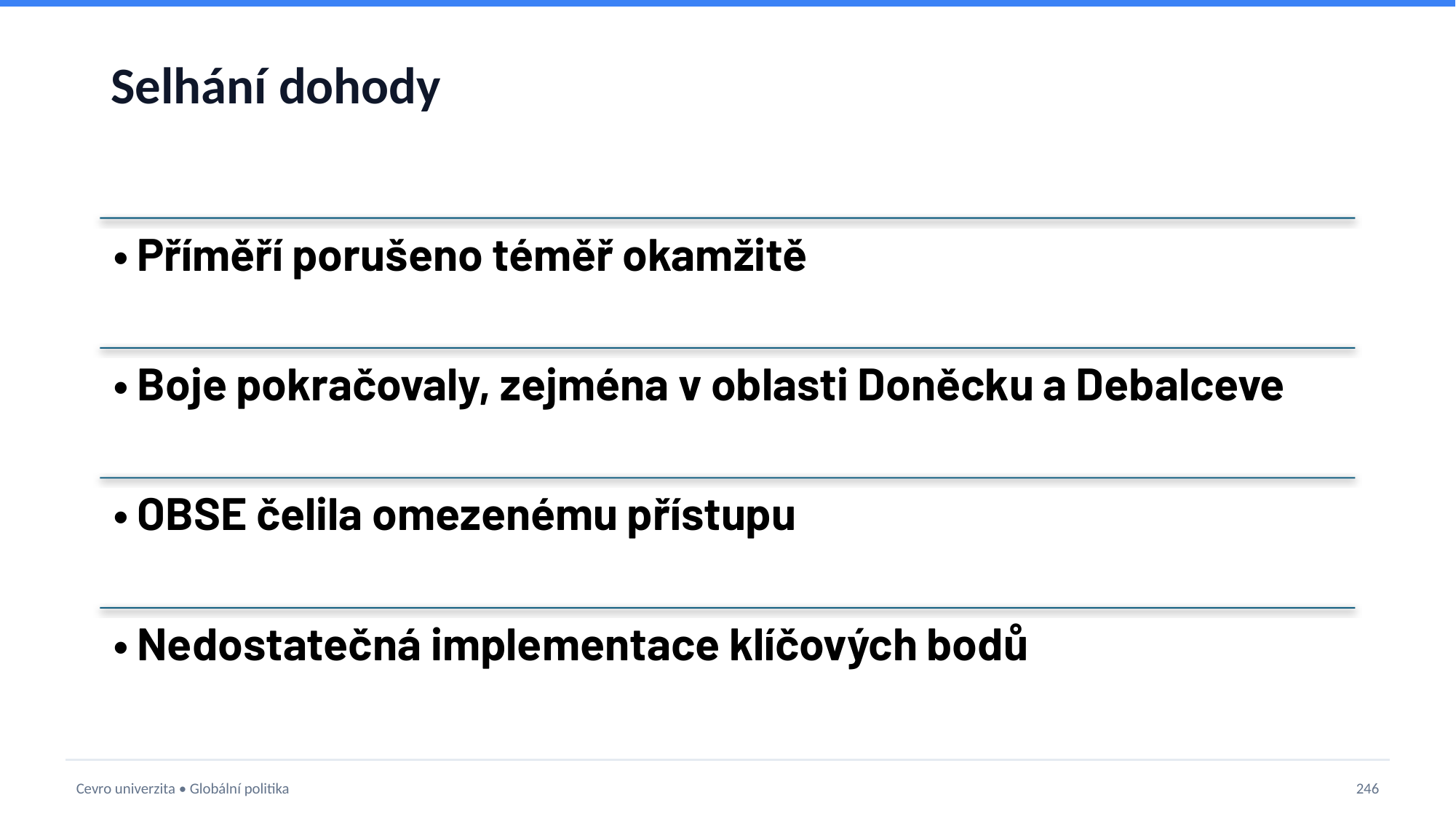

# Selhání dohody
• Příměří porušeno téměř okamžitě
• Boje pokračovaly, zejména v oblasti Doněcku a Debalceve
• OBSE čelila omezenému přístupu
• Nedostatečná implementace klíčových bodů

Cevro univerzita • Globální politika
246